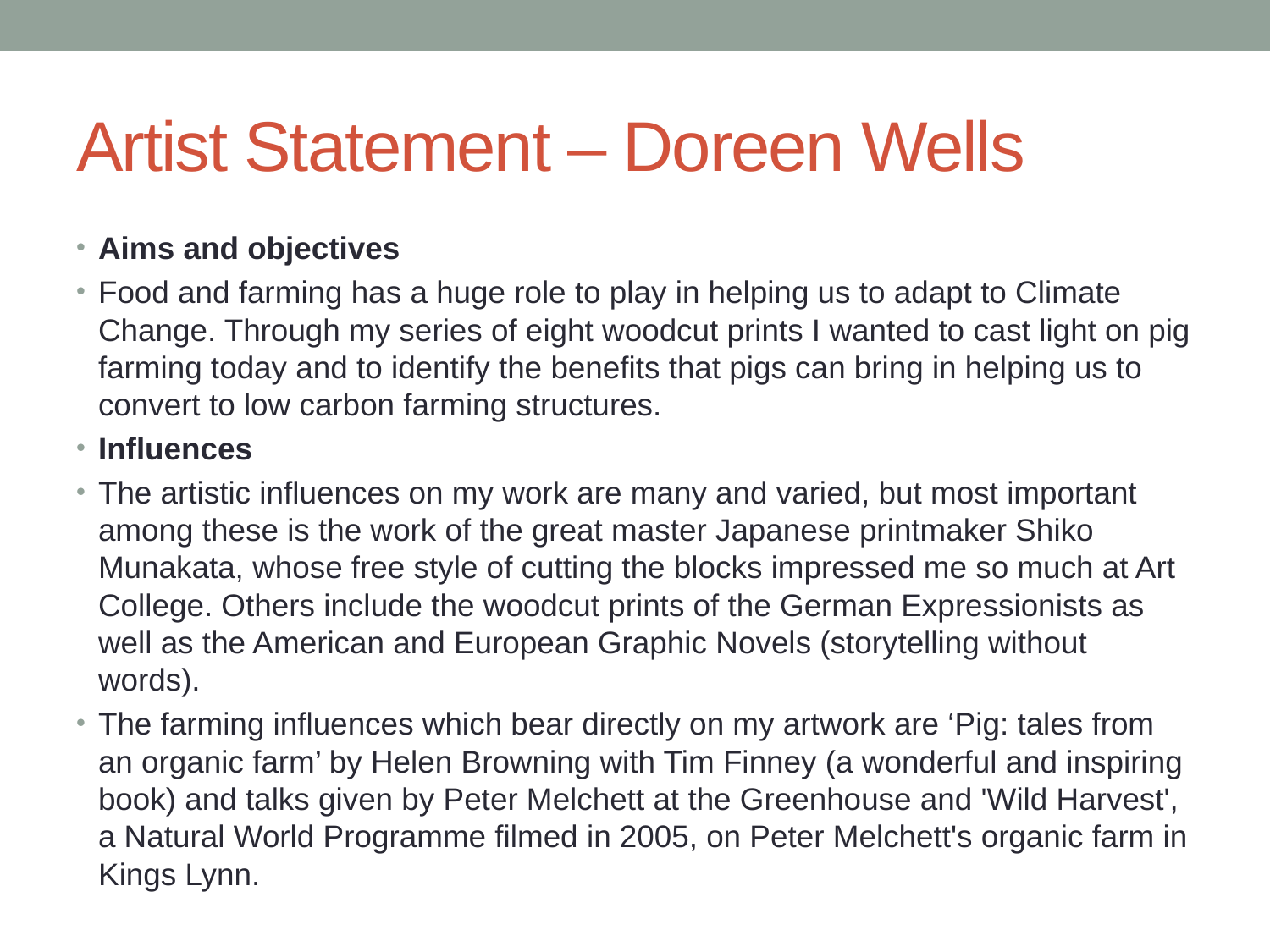

# Artist Statement – Doreen Wells
Aims and objectives
Food and farming has a huge role to play in helping us to adapt to Climate Change. Through my series of eight woodcut prints I wanted to cast light on pig farming today and to identify the benefits that pigs can bring in helping us to convert to low carbon farming structures.
Influences
The artistic influences on my work are many and varied, but most important among these is the work of the great master Japanese printmaker Shiko Munakata, whose free style of cutting the blocks impressed me so much at Art College. Others include the woodcut prints of the German Expressionists as well as the American and European Graphic Novels (storytelling without words).
The farming influences which bear directly on my artwork are ‘Pig: tales from an organic farm’ by Helen Browning with Tim Finney (a wonderful and inspiring book) and talks given by Peter Melchett at the Greenhouse and 'Wild Harvest', a Natural World Programme filmed in 2005, on Peter Melchett's organic farm in Kings Lynn.